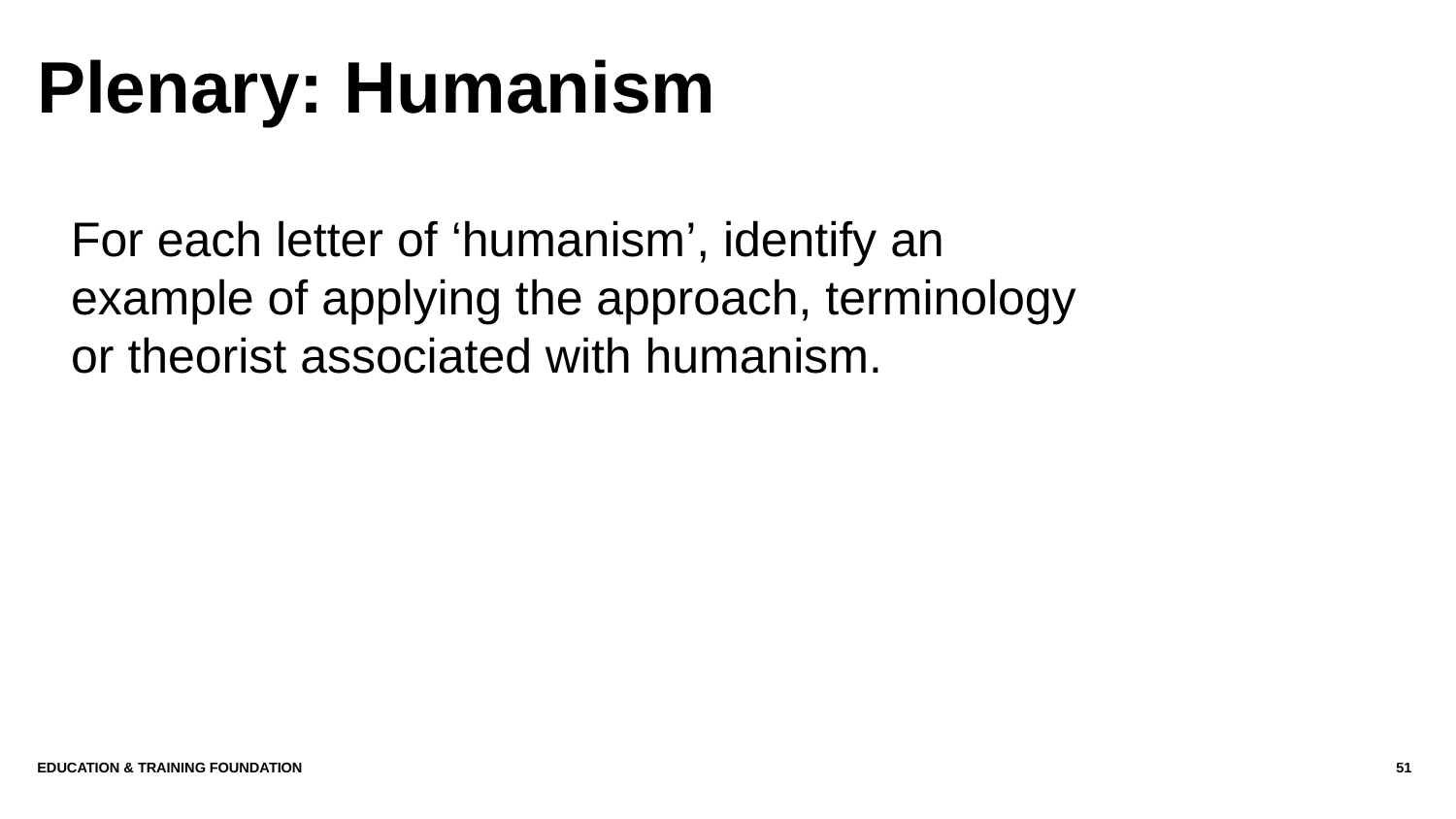

# Plenary: Humanism
For each letter of ‘humanism’, identify an example of applying the approach, terminology or theorist associated with humanism.
Education & Training Foundation
51